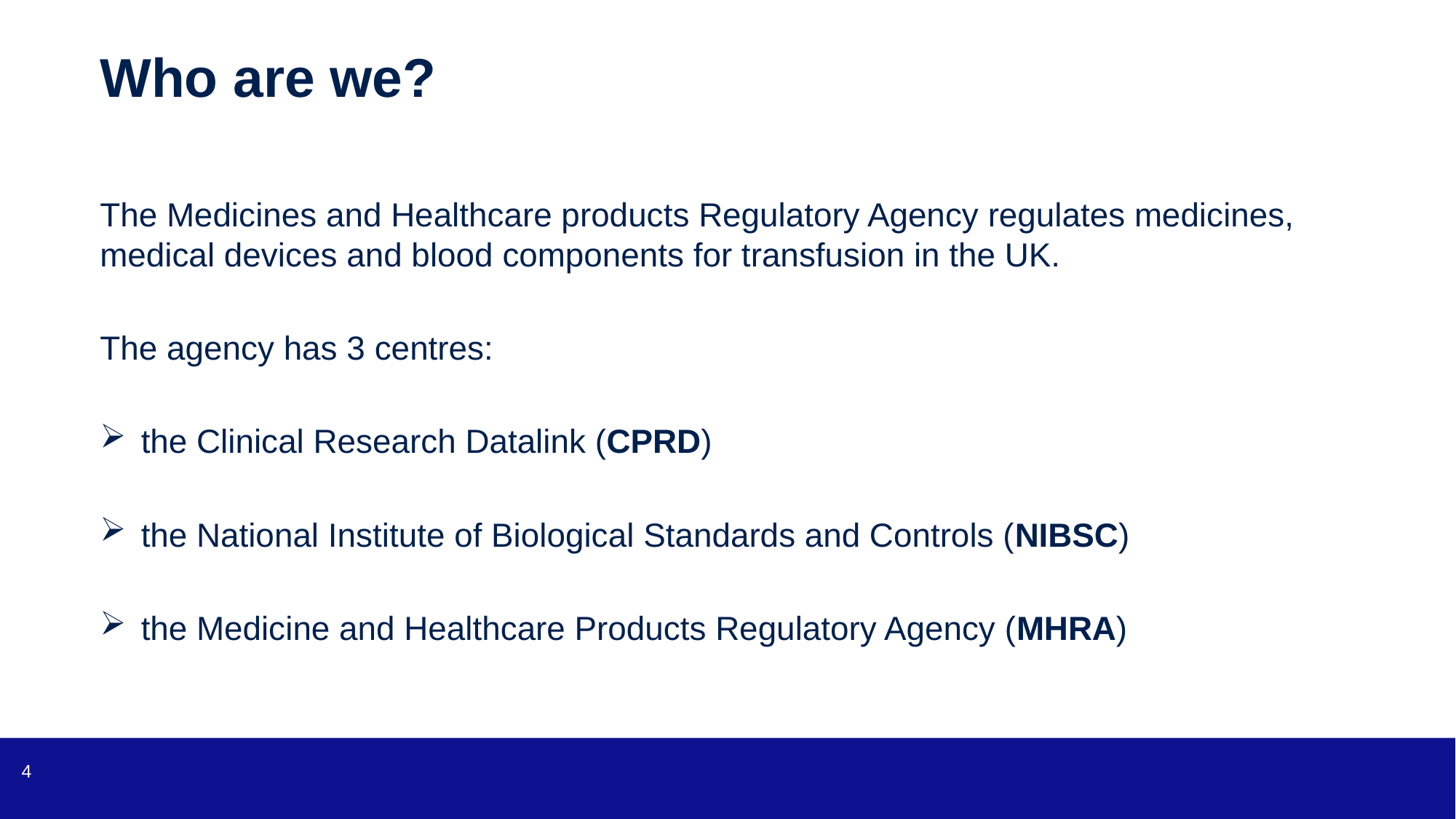

# Who are we?
The Medicines and Healthcare products Regulatory Agency regulates medicines, medical devices and blood components for transfusion in the UK.

The agency has 3 centres:

the Clinical Research Datalink (CPRD)

the National Institute of Biological Standards and Controls (NIBSC)

the Medicine and Healthcare Products Regulatory Agency (MHRA)